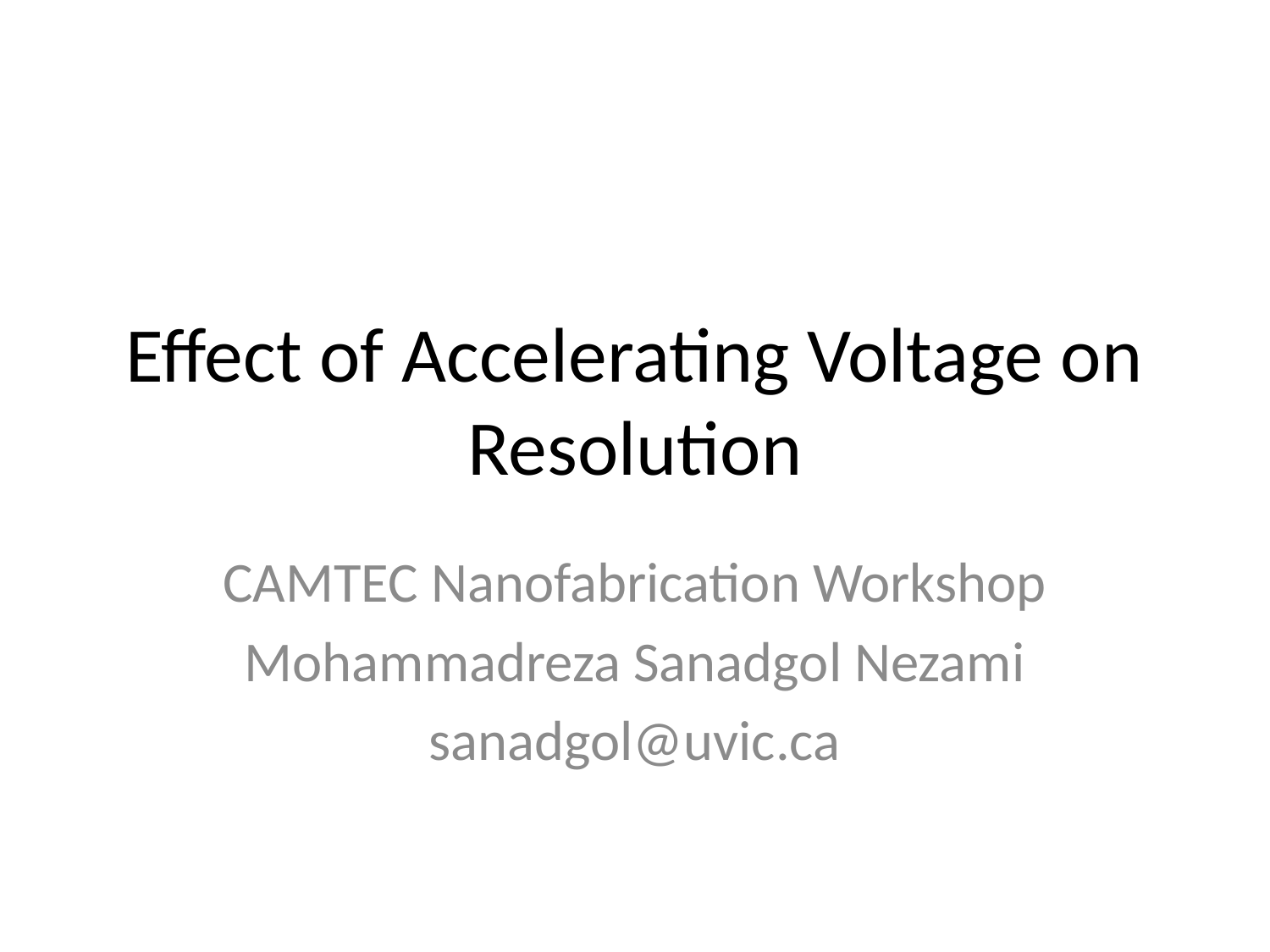

# Effect of Accelerating Voltage on Resolution
CAMTEC Nanofabrication Workshop
Mohammadreza Sanadgol Nezami
sanadgol@uvic.ca